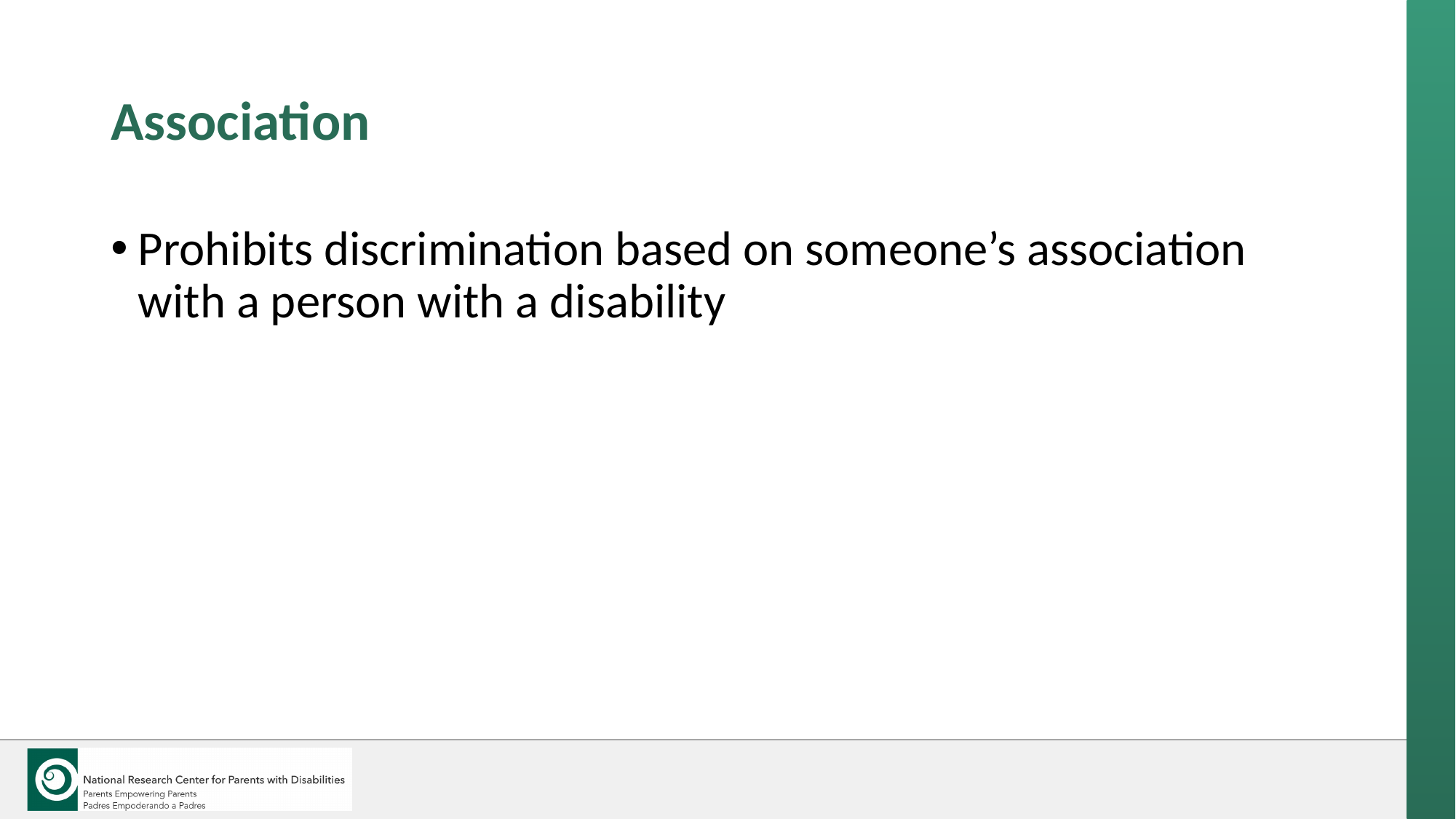

# Association
Prohibits discrimination based on someone’s association with a person with a disability